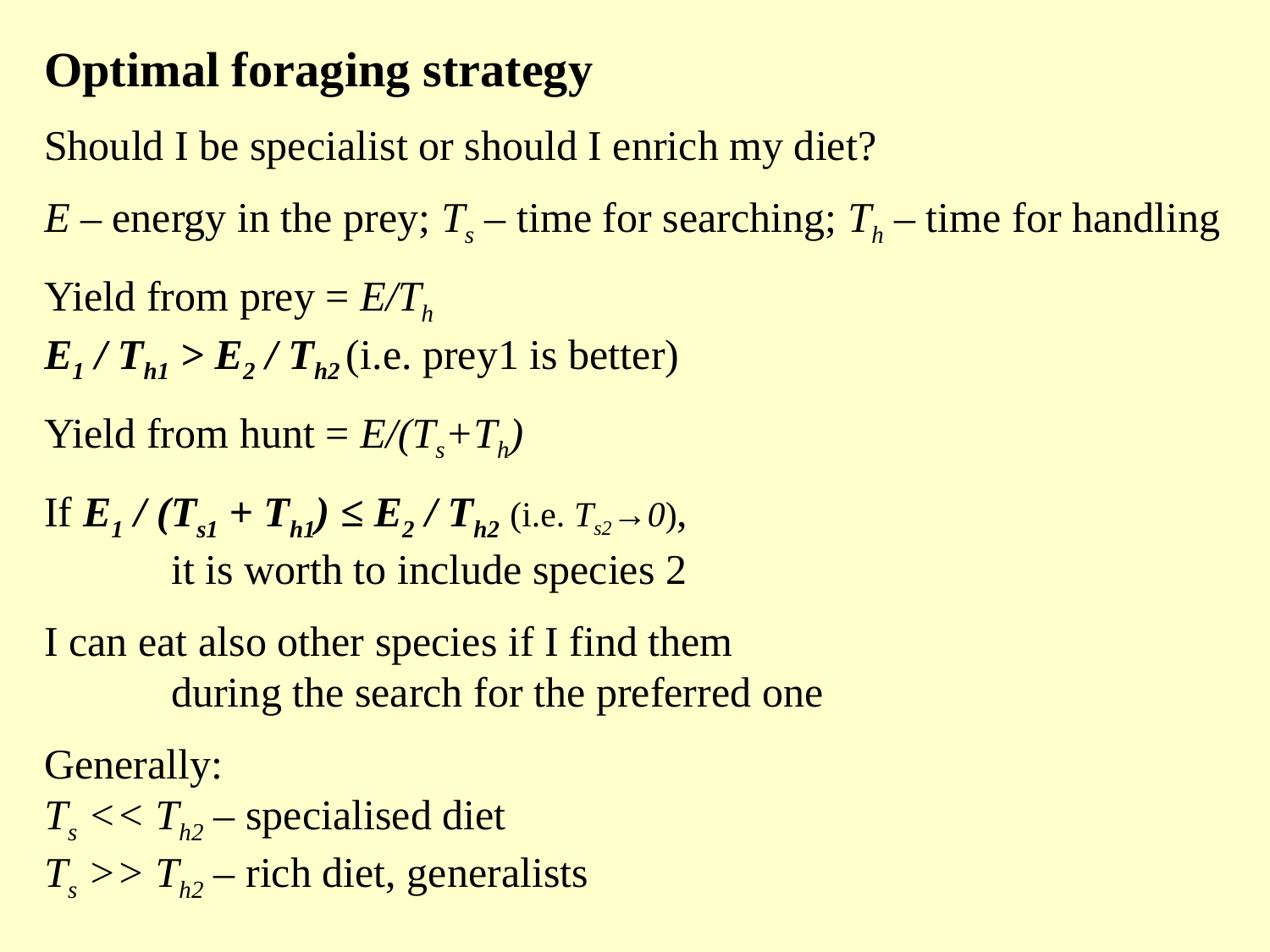

Optimal foraging strategy
Should I be specialist or should I enrich my diet?
E – energy in the prey; Ts – time for searching; Th – time for handling
Yield from prey = E/Th
E1 / Th1 > E2 / Th2 (i.e. prey1 is better)
Yield from hunt = E/(Ts+Th)
If E1 / (Ts1 + Th1) ≤ E2 / Th2 (i.e. Ts2→0),
	it is worth to include species 2
I can eat also other species if I find them
	during the search for the preferred one
Generally:
Ts << Th2 – specialised diet
Ts >> Th2 – rich diet, generalists